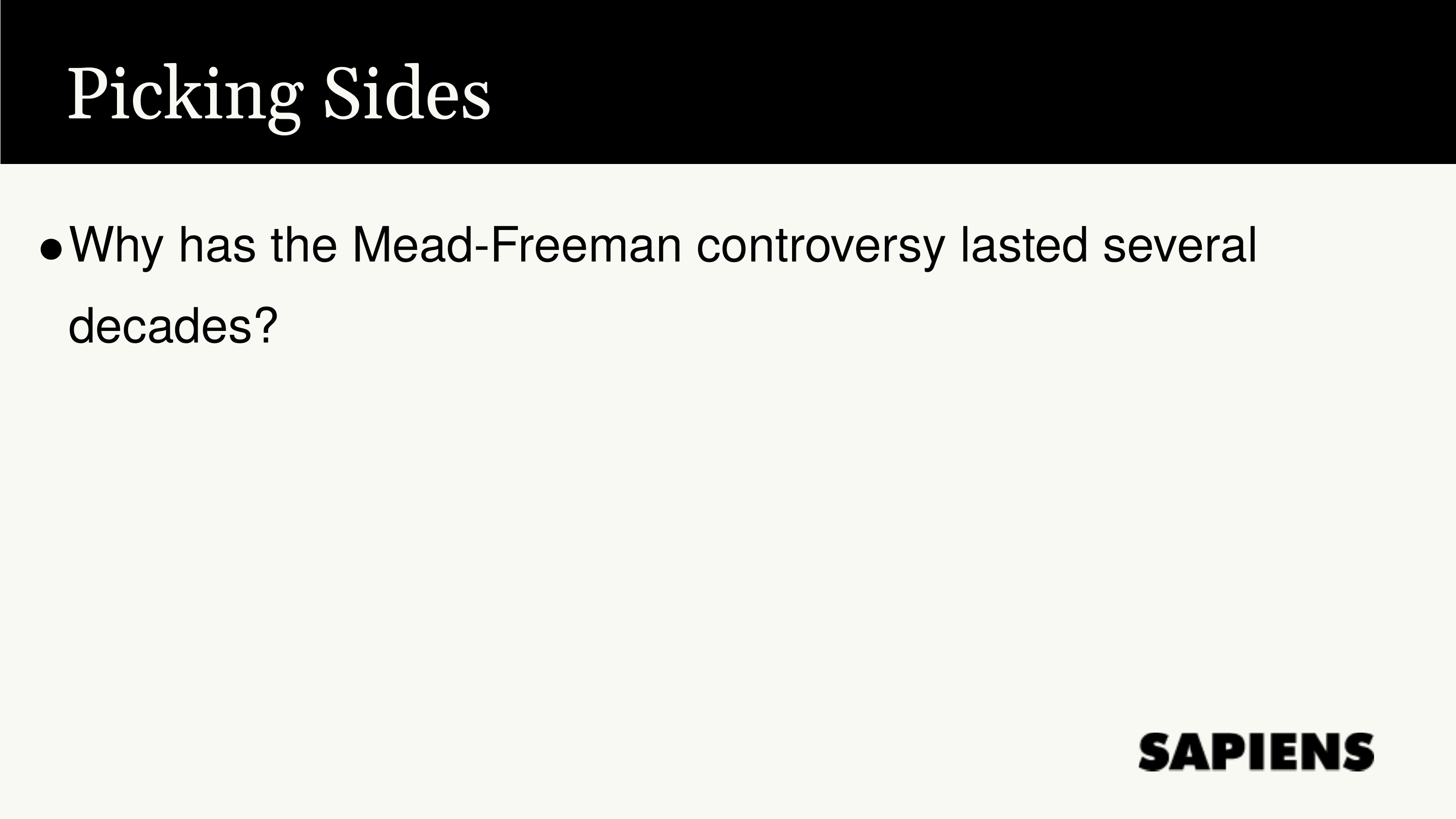

Picking Sides
Why has the Mead-Freeman controversy lasted several decades?